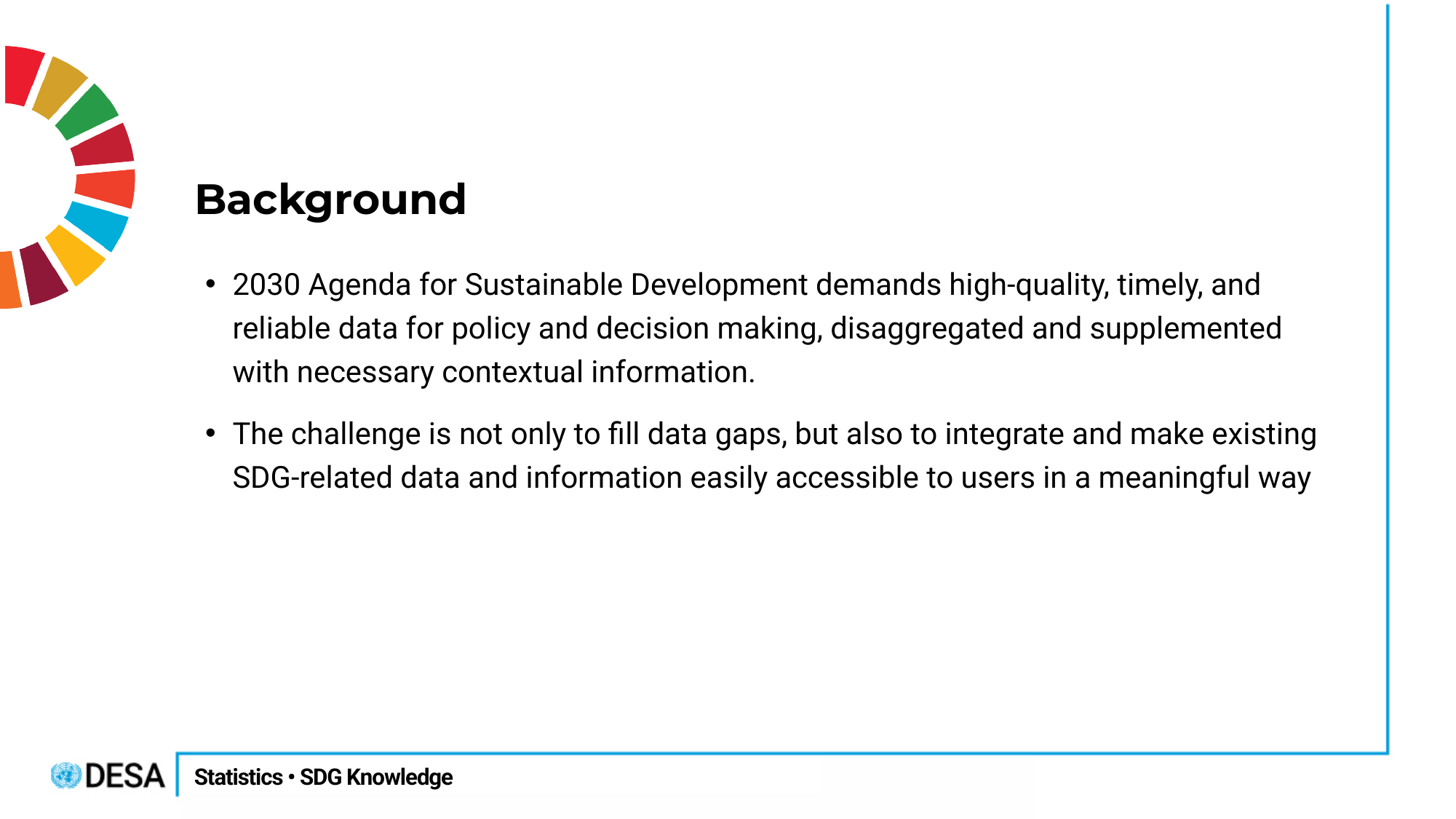

# Background
2030 Agenda for Sustainable Development demands high-quality, timely, and reliable data for policy and decision making, disaggregated and supplemented with necessary contextual information.
The challenge is not only to fill data gaps, but also to integrate and make existing SDG-related data and information easily accessible to users in a meaningful way